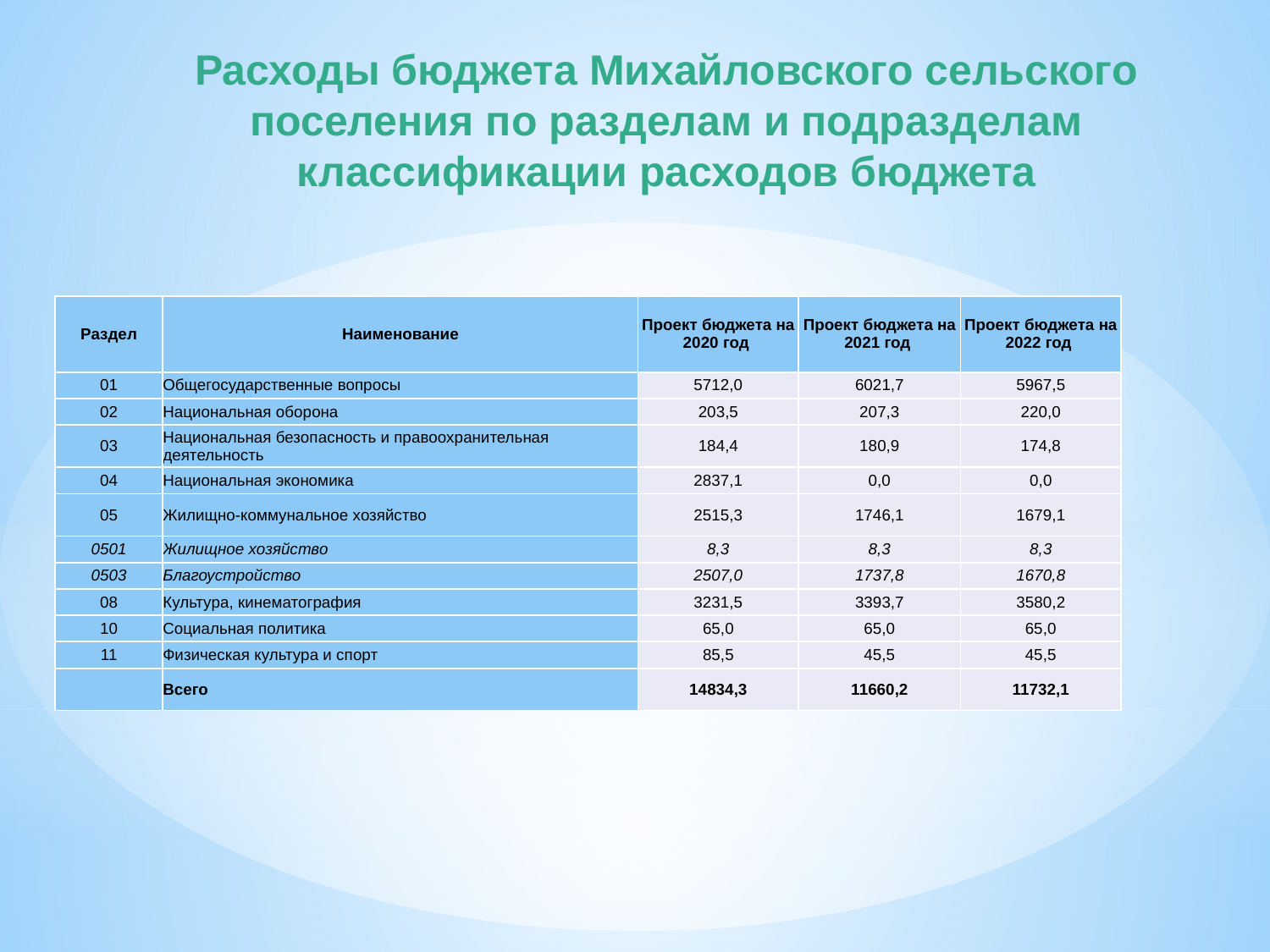

# Расходы бюджета Михайловского сельского поселения по разделам и подразделам классификации расходов бюджета
| Раздел | Наименование | Проект бюджета на 2020 год | Проект бюджета на 2021 год | Проект бюджета на 2022 год |
| --- | --- | --- | --- | --- |
| 01 | Общегосударственные вопросы | 5712,0 | 6021,7 | 5967,5 |
| 02 | Национальная оборона | 203,5 | 207,3 | 220,0 |
| 03 | Национальная безопасность и правоохранительная деятельность | 184,4 | 180,9 | 174,8 |
| 04 | Национальная экономика | 2837,1 | 0,0 | 0,0 |
| 05 | Жилищно-коммунальное хозяйство | 2515,3 | 1746,1 | 1679,1 |
| 0501 | Жилищное хозяйство | 8,3 | 8,3 | 8,3 |
| 0503 | Благоустройство | 2507,0 | 1737,8 | 1670,8 |
| 08 | Культура, кинематография | 3231,5 | 3393,7 | 3580,2 |
| 10 | Социальная политика | 65,0 | 65,0 | 65,0 |
| 11 | Физическая культура и спорт | 85,5 | 45,5 | 45,5 |
|  | Всего | 14834,3 | 11660,2 | 11732,1 |